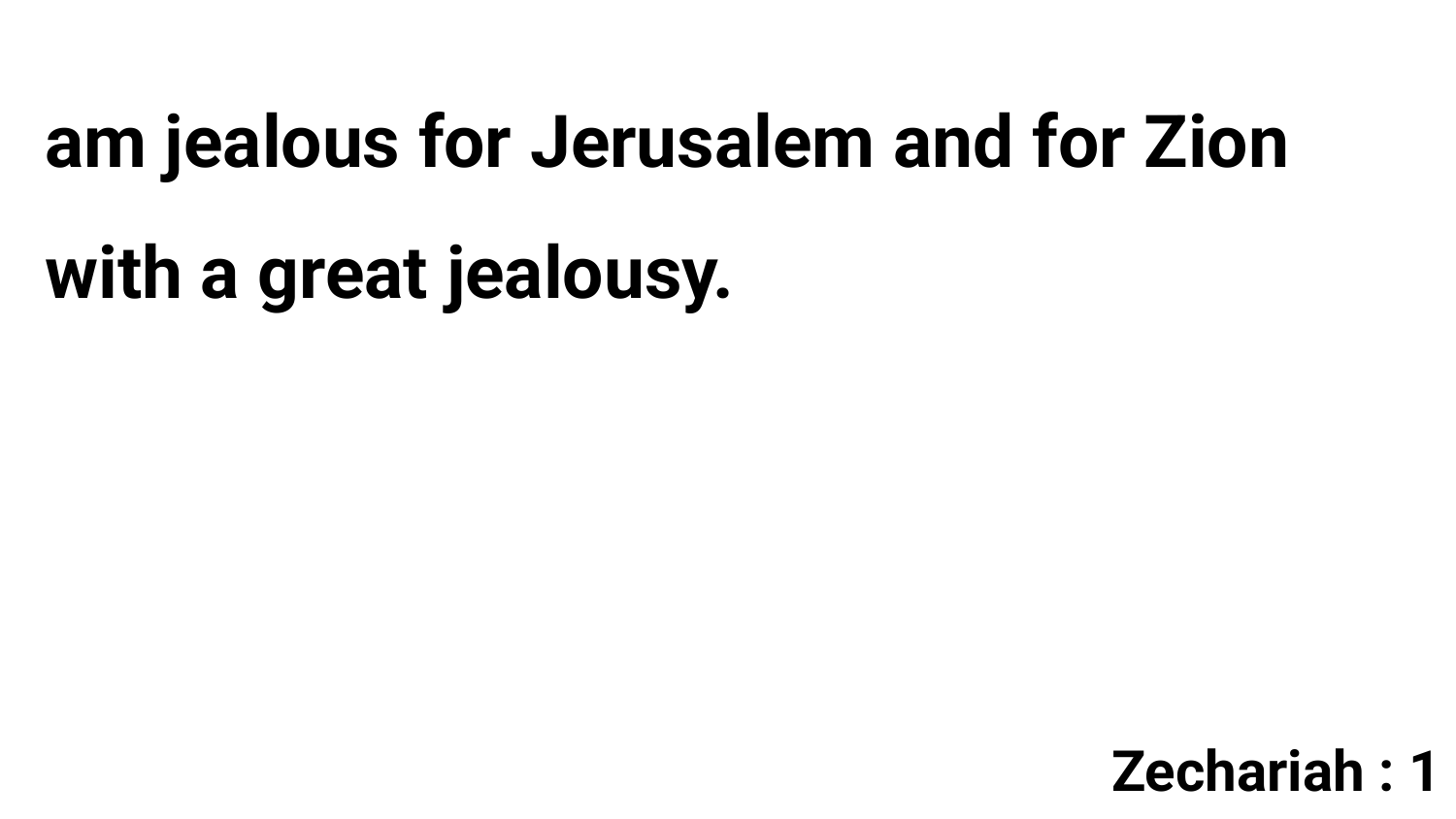

am jealous for Jerusalem and for Zion with a great jealousy.
Zechariah : 1